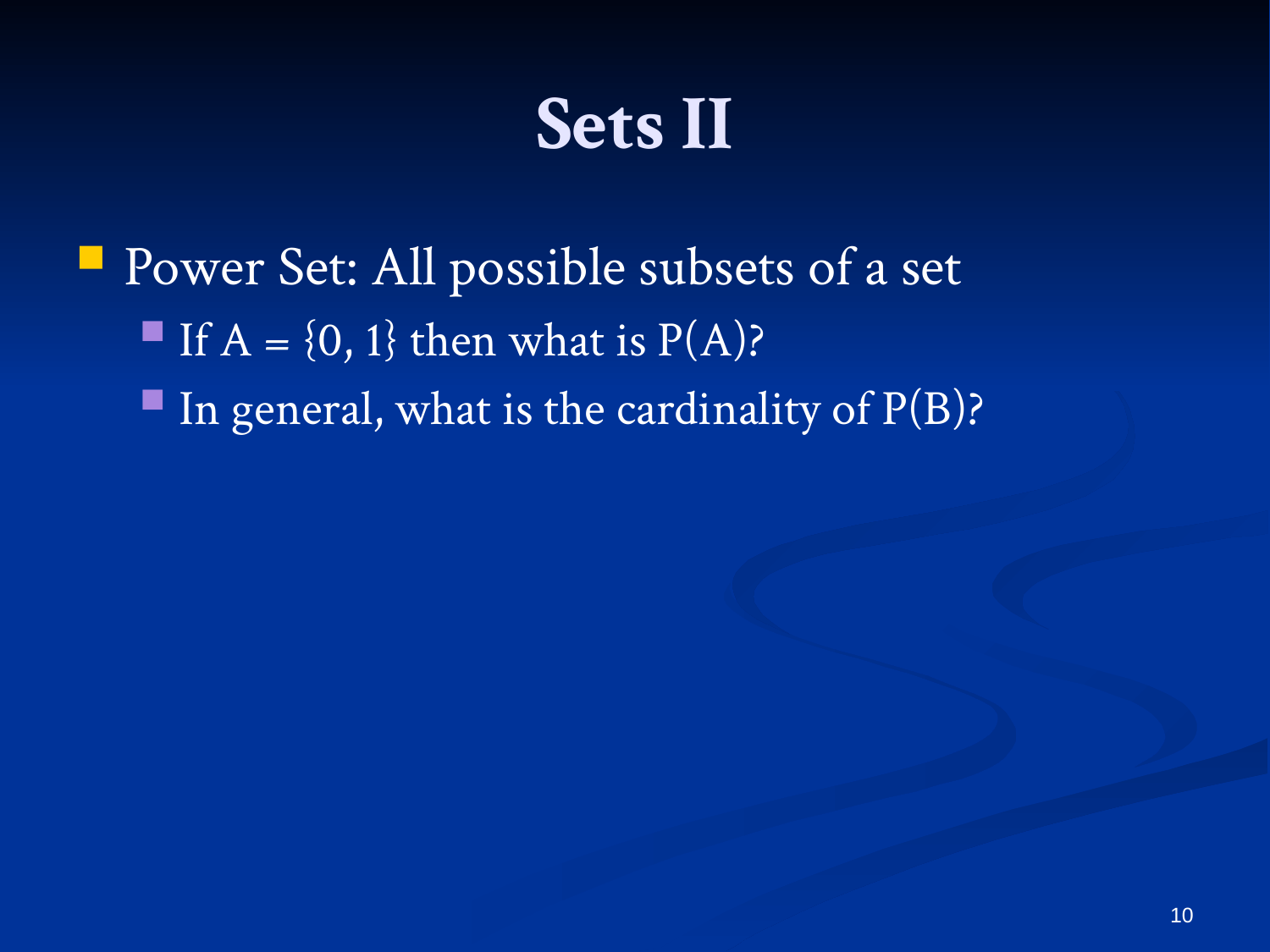

# Sets II
Power Set: All possible subsets of a set
If A = {0, 1} then what is P(A)?
In general, what is the cardinality of P(B)?

10